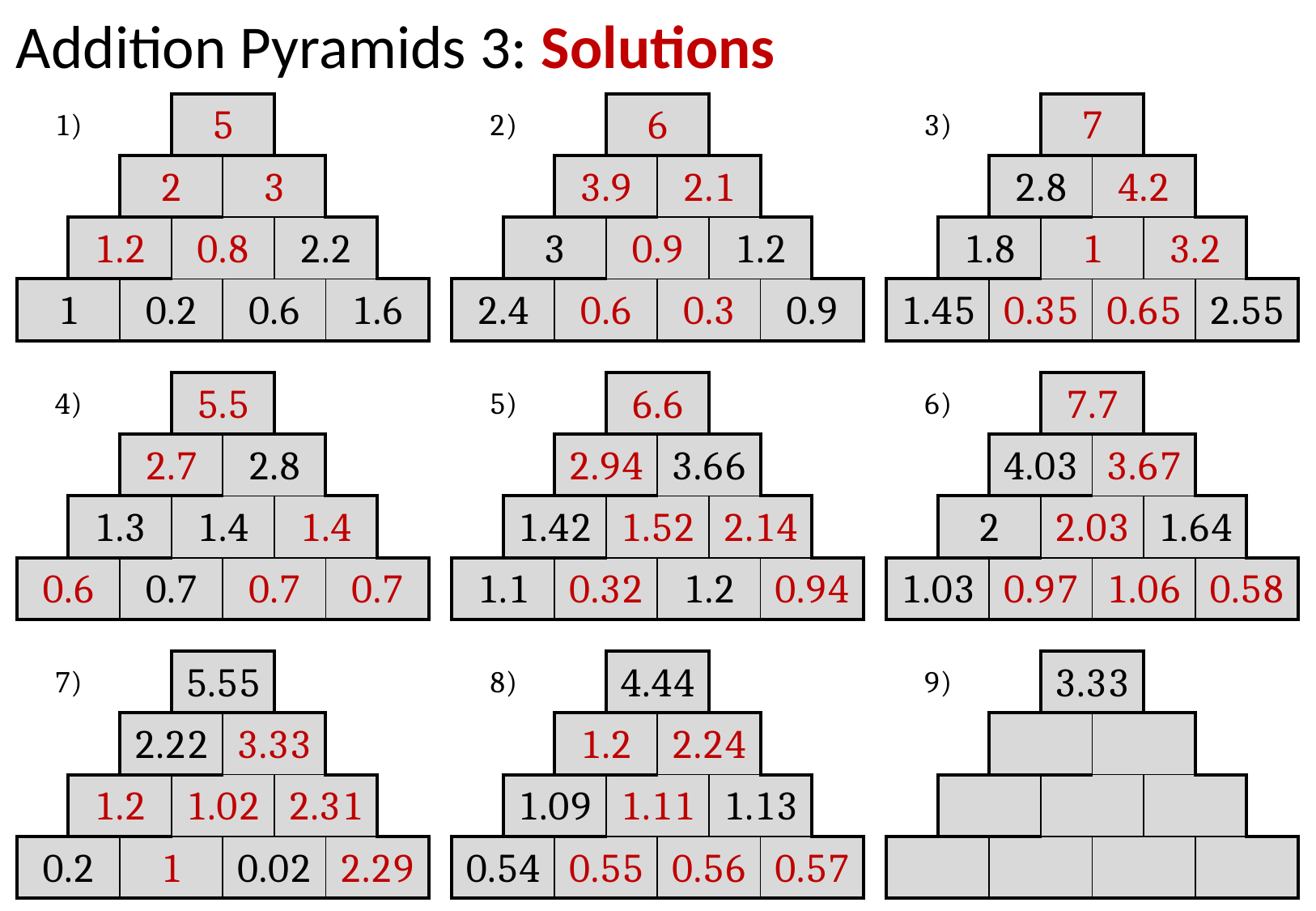

Addition Pyramids 3: Solutions
| 1) |  |  | 5 |  |  |  |  |
| --- | --- | --- | --- | --- | --- | --- | --- |
|  |  | 2 |  | 3 |  |  |  |
|  | 1.2 |  | 0.8 |  | 2.2 |  |  |
| 1 |  | 0.2 |  | 0.6 |  | 1.6 |  |
| 2) |  |  | 6 |  |  |  |  |
| --- | --- | --- | --- | --- | --- | --- | --- |
|  |  | 3.9 |  | 2.1 |  |  |  |
|  | 3 |  | 0.9 |  | 1.2 |  |  |
| 2.4 |  | 0.6 |  | 0.3 |  | 0.9 |  |
| 3) |  |  | 7 |  |  |  |  |
| --- | --- | --- | --- | --- | --- | --- | --- |
|  |  | 2.8 |  | 4.2 |  |  |  |
|  | 1.8 |  | 1 |  | 3.2 |  |  |
| 1.45 |  | 0.35 |  | 0.65 |  | 2.55 |  |
| 4) |  |  | 5.5 |  |  |  |  |
| --- | --- | --- | --- | --- | --- | --- | --- |
|  |  | 2.7 |  | 2.8 |  |  |  |
|  | 1.3 |  | 1.4 |  | 1.4 |  |  |
| 0.6 |  | 0.7 |  | 0.7 |  | 0.7 |  |
| 5) |  |  | 6.6 |  |  |  |  |
| --- | --- | --- | --- | --- | --- | --- | --- |
|  |  | 2.94 |  | 3.66 |  |  |  |
|  | 1.42 |  | 1.52 |  | 2.14 |  |  |
| 1.1 |  | 0.32 |  | 1.2 |  | 0.94 |  |
| 6) |  |  | 7.7 |  |  |  |  |
| --- | --- | --- | --- | --- | --- | --- | --- |
|  |  | 4.03 |  | 3.67 |  |  |  |
|  | 2 |  | 2.03 |  | 1.64 |  |  |
| 1.03 |  | 0.97 |  | 1.06 |  | 0.58 |  |
| 7) |  |  | 5.55 |  |  |  |  |
| --- | --- | --- | --- | --- | --- | --- | --- |
|  |  | 2.22 |  | 3.33 |  |  |  |
|  | 1.2 |  | 1.02 |  | 2.31 |  |  |
| 0.2 |  | 1 |  | 0.02 |  | 2.29 |  |
| 8) |  |  | 4.44 |  |  |  |  |
| --- | --- | --- | --- | --- | --- | --- | --- |
|  |  | 1.2 |  | 2.24 |  |  |  |
|  | 1.09 |  | 1.11 |  | 1.13 |  |  |
| 0.54 |  | 0.55 |  | 0.56 |  | 0.57 |  |
| 9) |  |  | 3.33 |  |  |  |  |
| --- | --- | --- | --- | --- | --- | --- | --- |
|  |  |  |  |  |  |  |  |
|  |  |  |  |  |  |  |  |
|  |  |  |  |  |  |  |  |